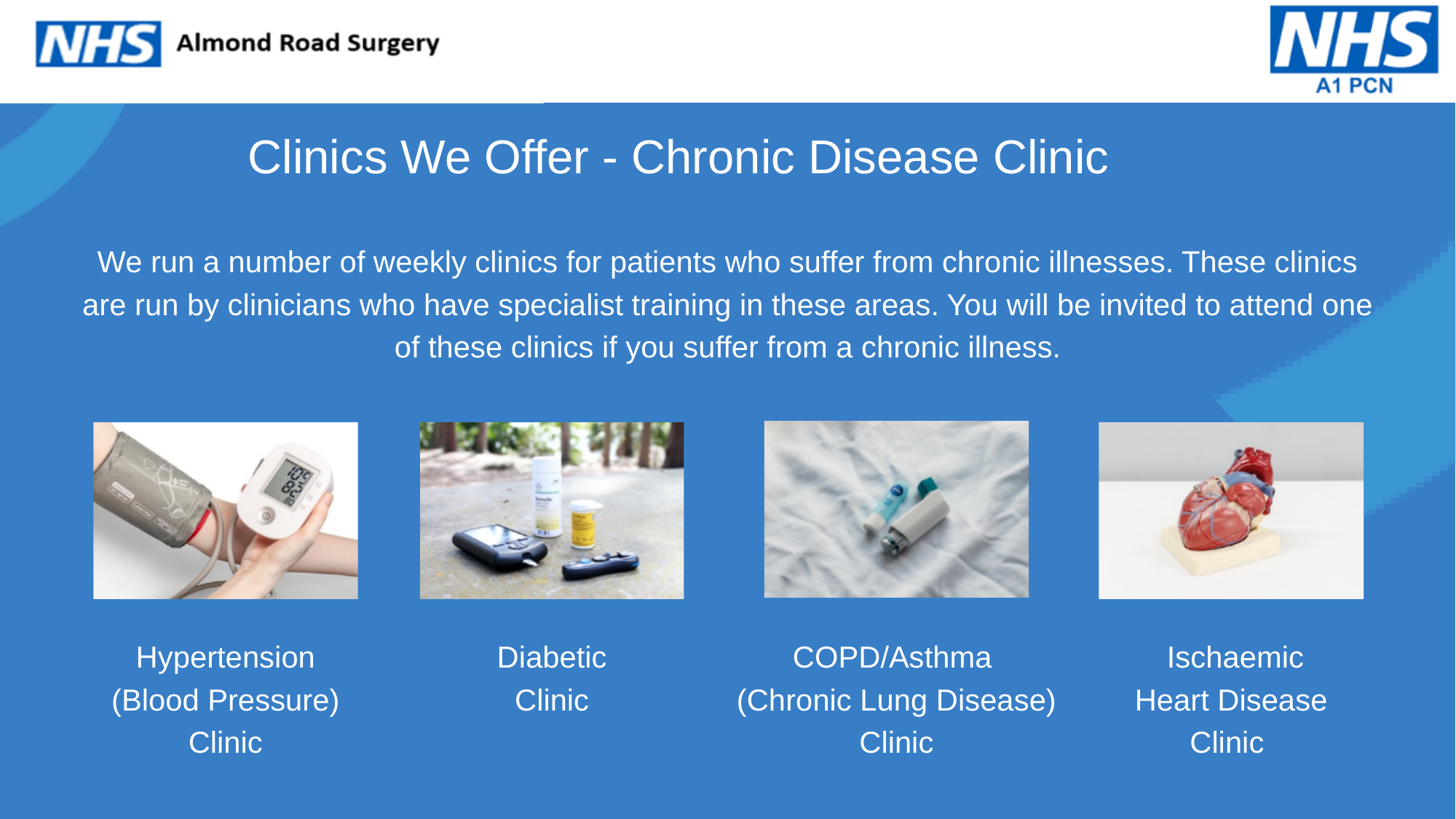

Clinics We Offer - Chronic Disease Clinic
We run a number of weekly clinics for patients who suffer from chronic illnesses. These clinics are run by clinicians who have specialist training in these areas. You will be invited to attend one of these clinics if you suffer from a chronic illness.

Hypertension (Blood Pressure) Clinic
Diabetic Clinic
COPD/Asthma
(Chronic Lung Disease) Clinic
 Ischaemic Heart Disease Clinic